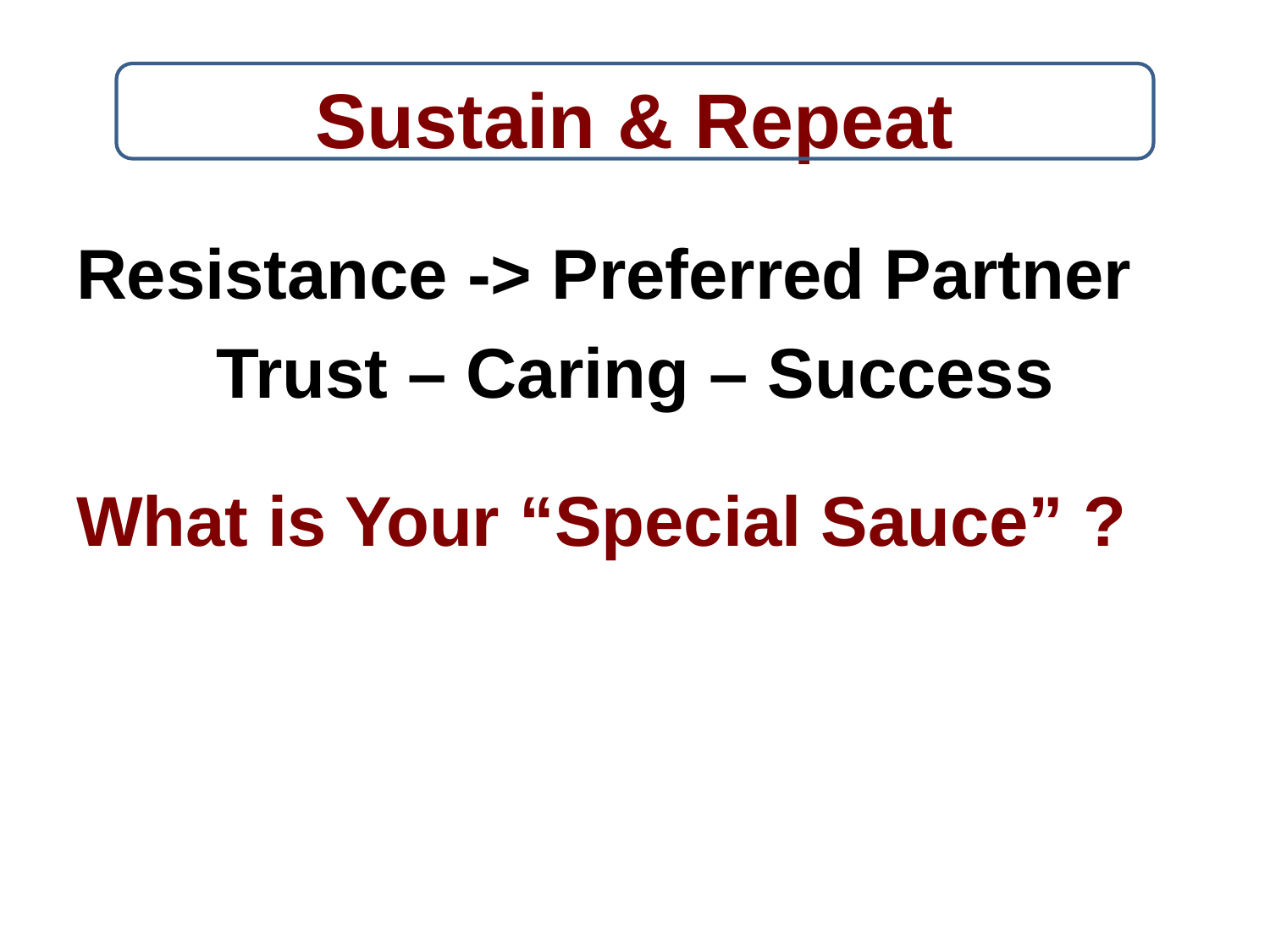

# Sustain & Repeat

Resistance -> Preferred Partner
Trust – Caring – Success

What is Your “Special Sauce” ?
d